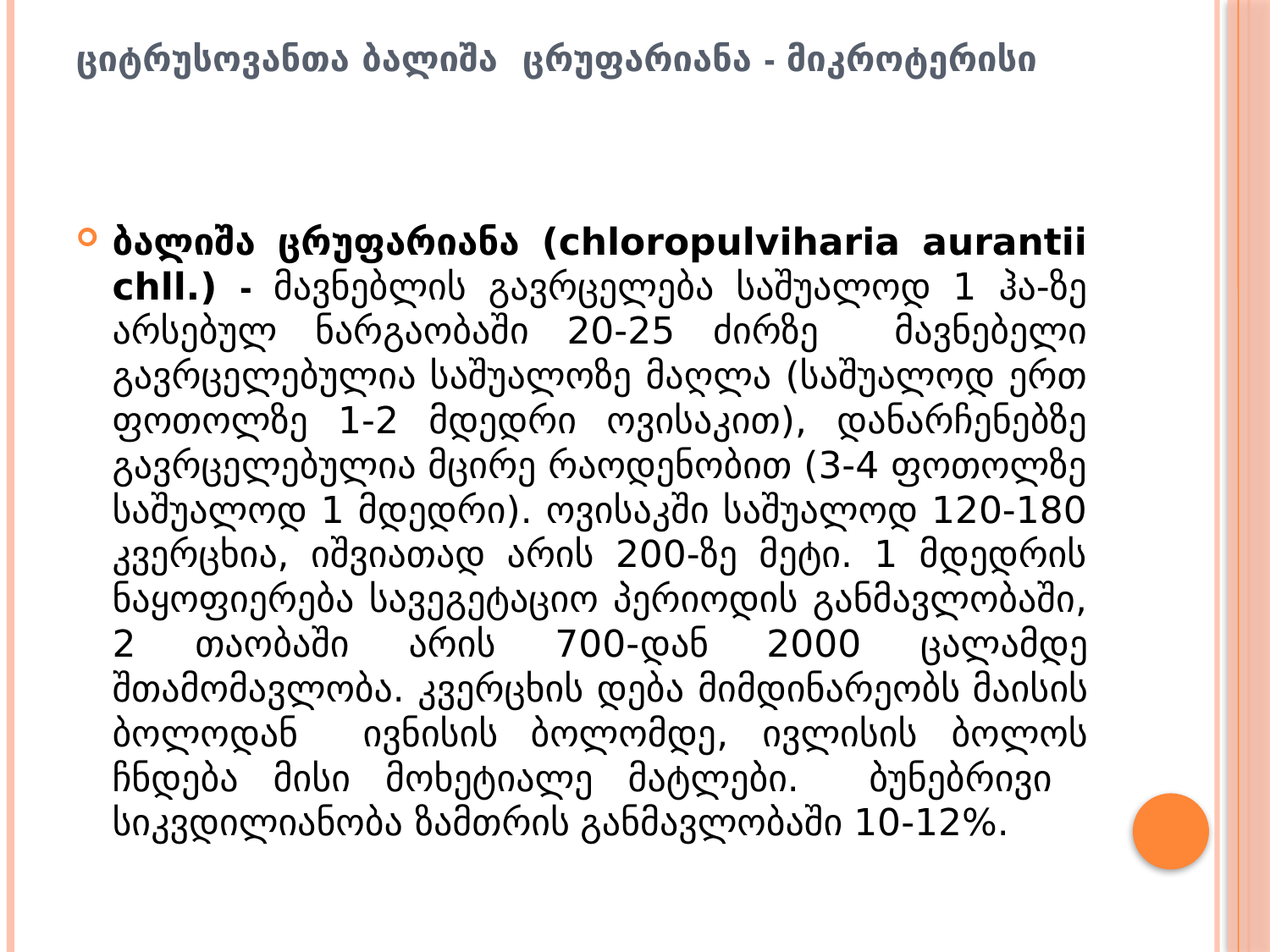

# ციტრუსოვანთა ბალიშა  ცრუფარიანა - მიკროტერისი
ბალიშა ცრუფარიანა (chloropulviharia aurantii chll.) - მავნებლის გავრცელება საშუალოდ 1 ჰა-ზე არსებულ ნარგაობაში 20-25 ძირზე  მავნებელი გავრცელებულია საშუალოზე მაღლა (საშუალოდ ერთ ფოთოლზე 1-2 მდედრი ოვისაკით), დანარჩენებზე გავრცელებულია მცირე რაოდენობით (3-4 ფოთოლზე საშუალოდ 1 მდედრი). ოვისაკში საშუალოდ 120-180 კვერცხია, იშვიათად არის 200-ზე მეტი. 1 მდედრის ნაყოფიერება სავეგეტაციო პერიოდის განმავლობაში, 2 თაობაში არის 700-დან 2000 ცალამდე შთამომავლობა. კვერცხის დება მიმდინარეობს მაისის ბოლოდან  ივნისის ბოლომდე, ივლისის ბოლოს ჩნდება მისი მოხეტიალე მატლები.  ბუნებრივი  სიკვდილიანობა ზამთრის განმავლობაში 10-12%.